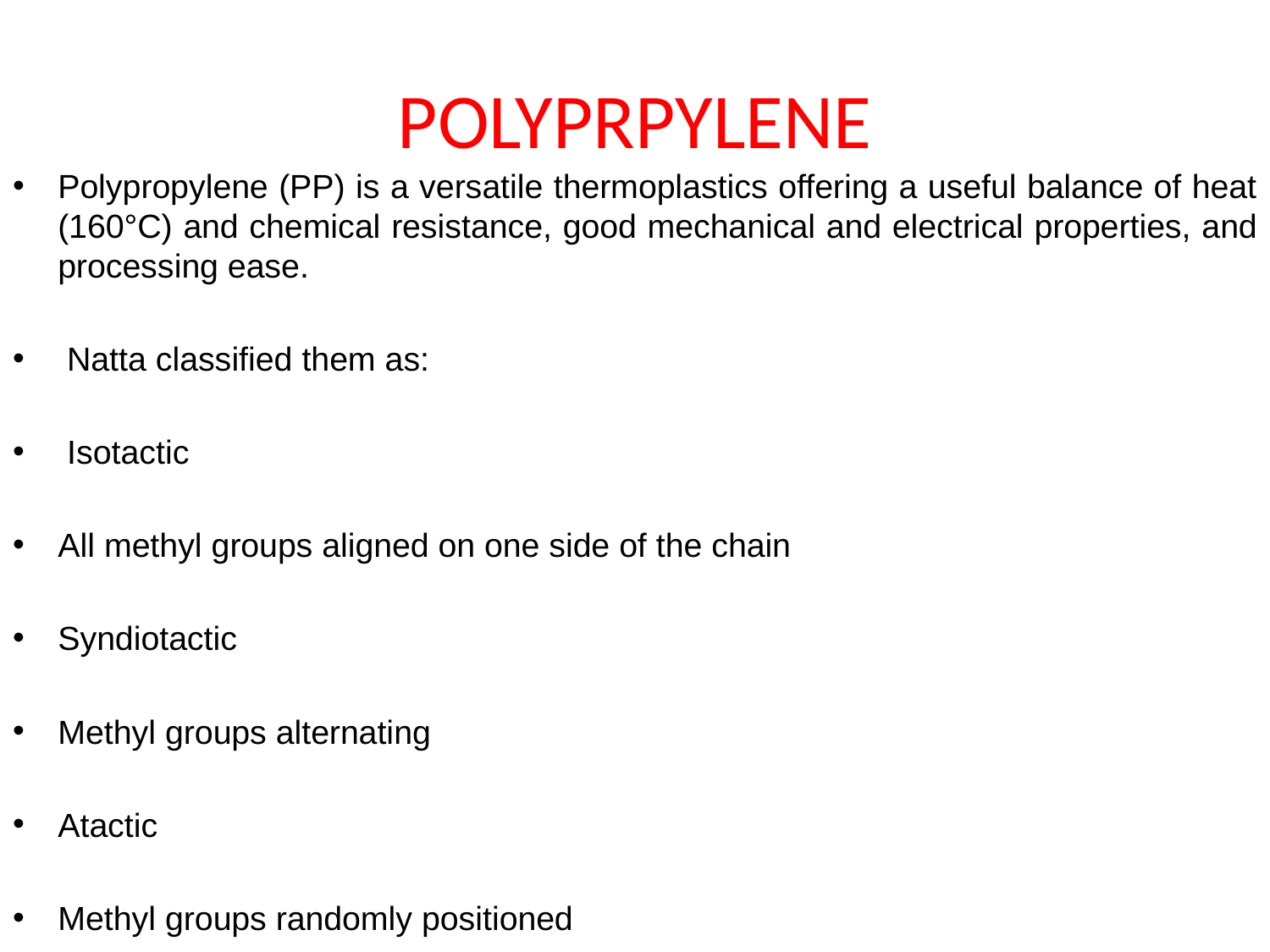

# POLYPRPYLENE
Polypropylene (PP) is a versatile thermoplastics offering a useful balance of heat (160°C) and chemical resistance, good mechanical and electrical properties, and processing ease.

 Natta classified them as:

 Isotactic

All methyl groups aligned on one side of the chain

Syndiotactic

Methyl groups alternating

Atactic

Methyl groups randomly positioned